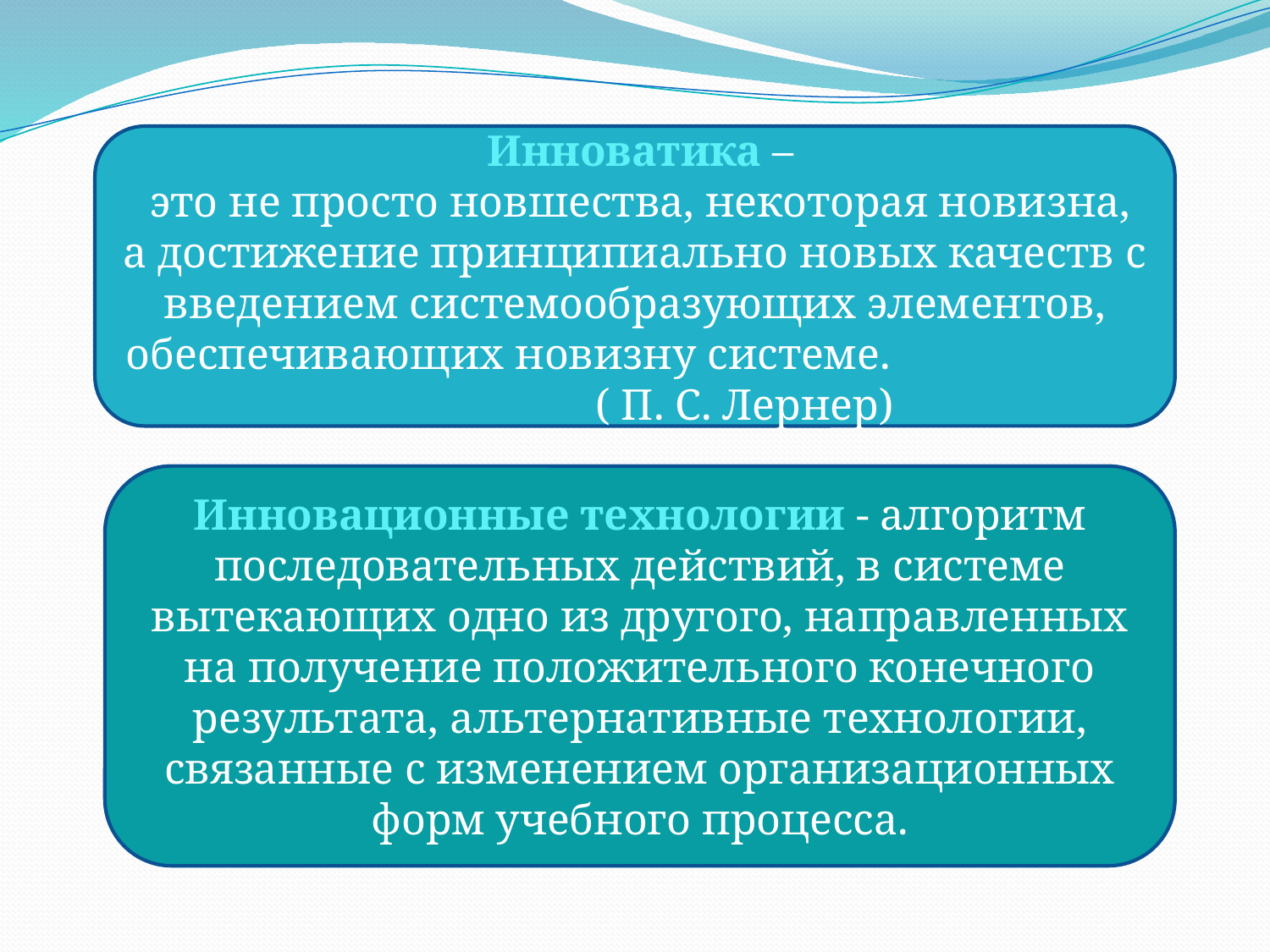

Инноватика –
 это не просто новшества, некоторая новизна, а достижение принципиально новых качеств с введением системообразующих элементов, обеспечивающих новизну системе.                                            ( П. С. Лернер)
Инновационные технологии - алгоритм последовательных действий, в системе вытекающих одно из другого, направленных на получение положительного конечного результата, альтернативные технологии, связанные с изменением организационных форм учебного процесса.